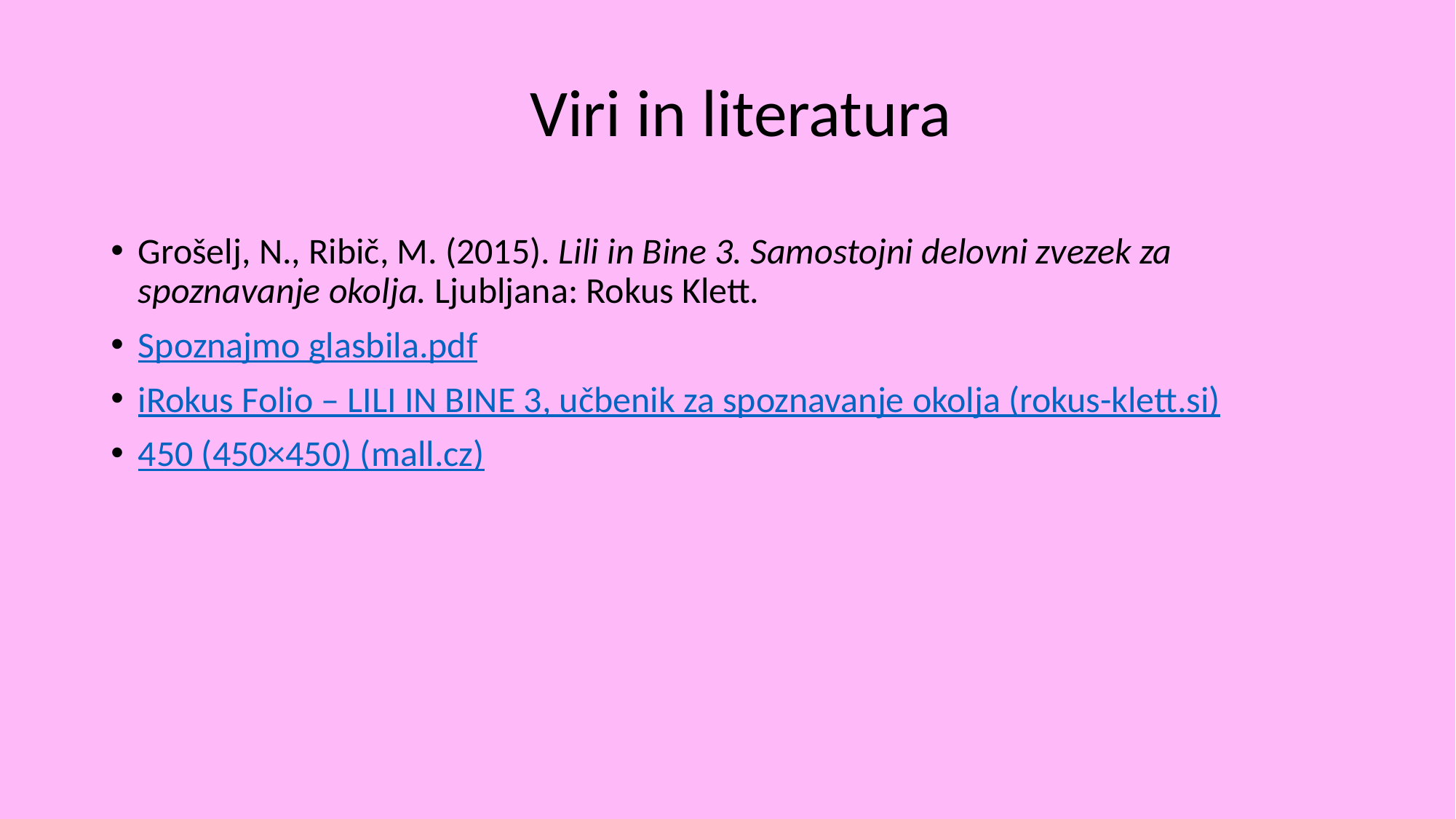

# Viri in literatura
Grošelj, N., Ribič, M. (2015). Lili in Bine 3. Samostojni delovni zvezek za spoznavanje okolja. Ljubljana: Rokus Klett.
Spoznajmo glasbila.pdf
iRokus Folio – LILI IN BINE 3, učbenik za spoznavanje okolja (rokus-klett.si)
450 (450×450) (mall.cz)